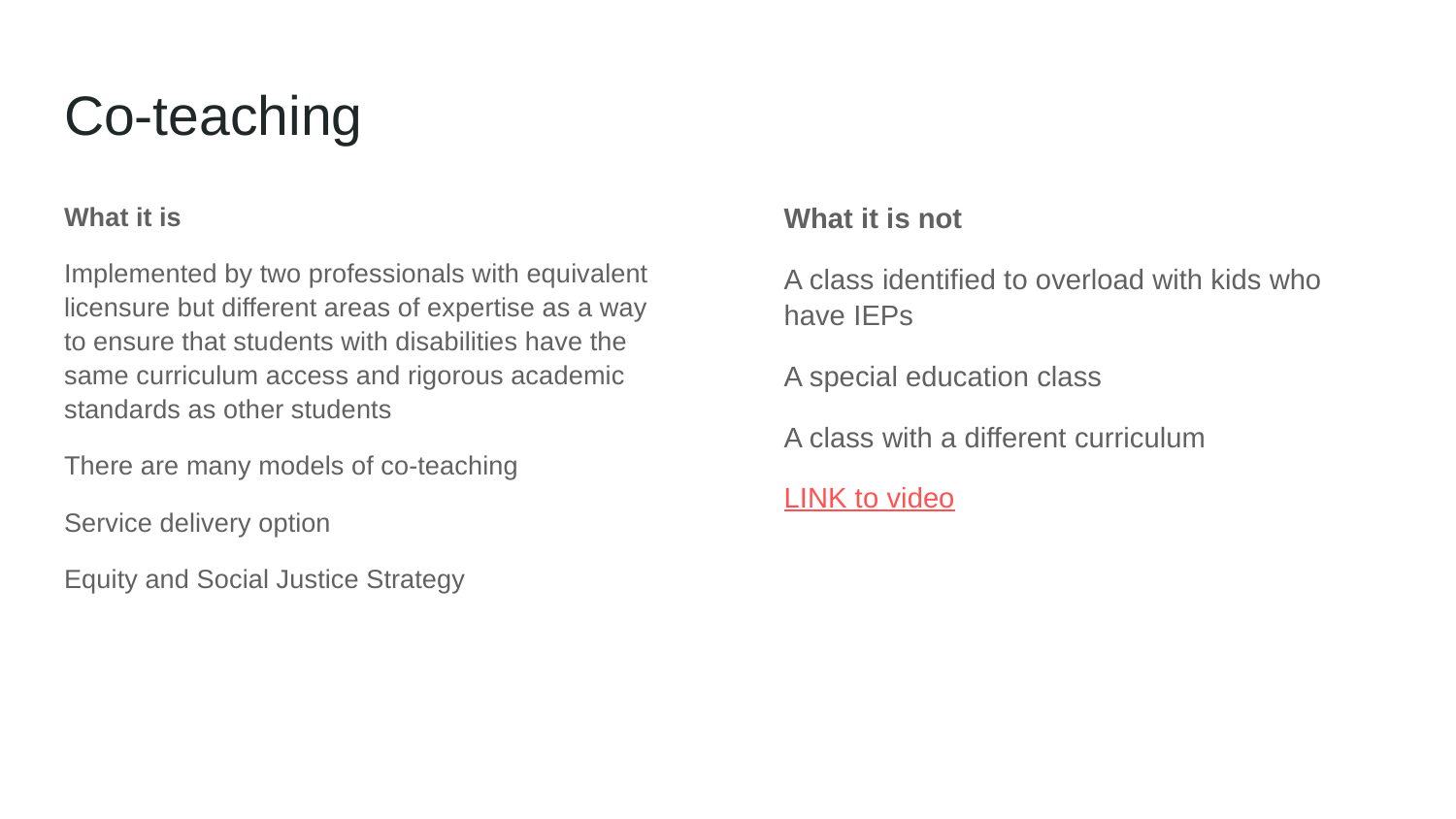

# Co-teaching
What it is
Implemented by two professionals with equivalent licensure but different areas of expertise as a way to ensure that students with disabilities have the same curriculum access and rigorous academic standards as other students
There are many models of co-teaching
Service delivery option
Equity and Social Justice Strategy

What it is not
A class identified to overload with kids who have IEPs
A special education class
A class with a different curriculum
LINK to video